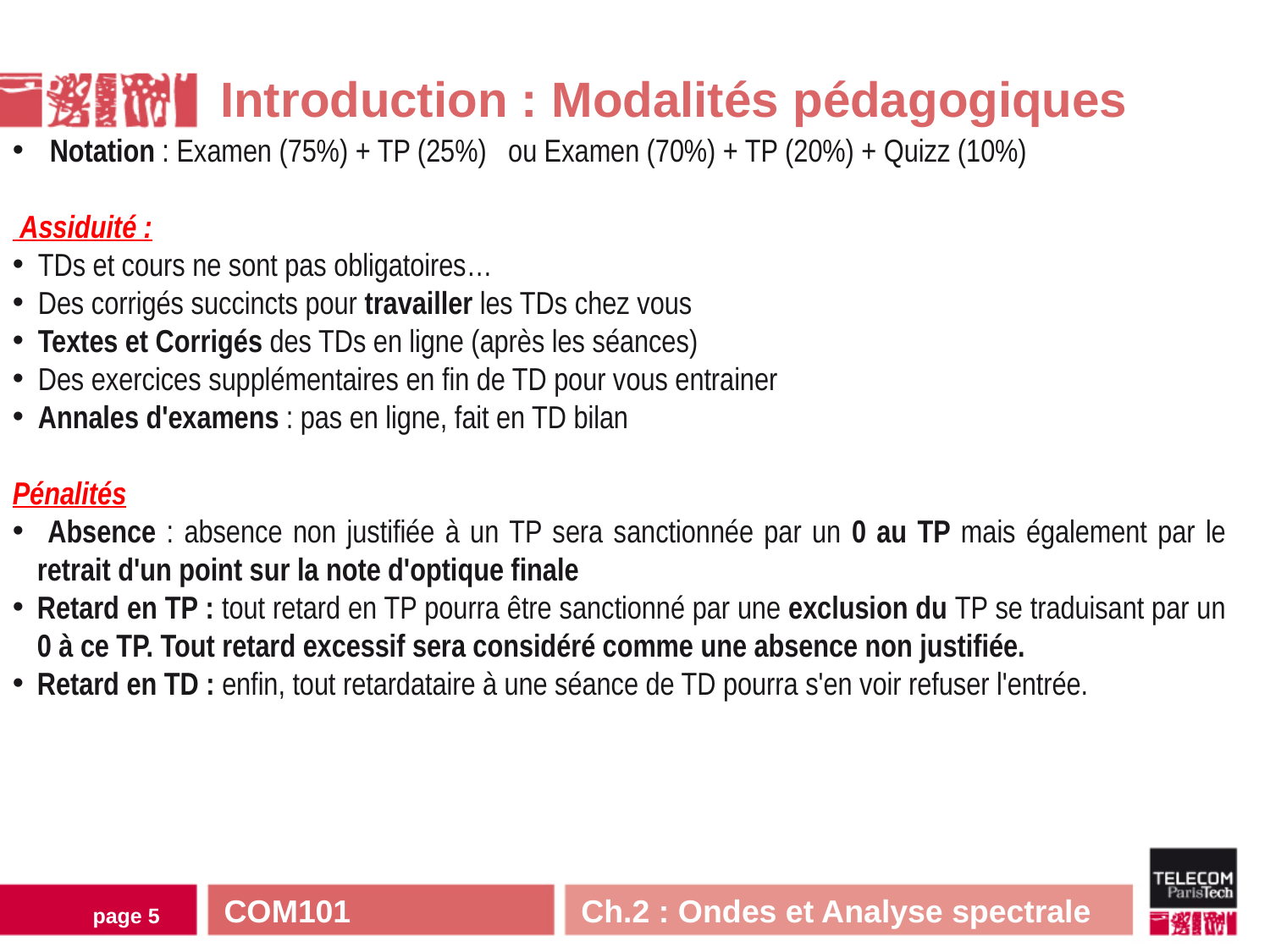

Introduction : Modalités pédagogiques
 Notation : Examen (75%) + TP (25%)   ou Examen (70%) + TP (20%) + Quizz (10%)

 Assiduité :
TDs et cours ne sont pas obligatoires…
Des corrigés succincts pour travailler les TDs chez vous
Textes et Corrigés des TDs en ligne (après les séances)
Des exercices supplémentaires en fin de TD pour vous entrainer
Annales d'examens : pas en ligne, fait en TD bilan

Pénalités
 Absence : absence non justifiée à un TP sera sanctionnée par un 0 au TP mais également par le retrait d'un point sur la note d'optique finale
Retard en TP : tout retard en TP pourra être sanctionné par une exclusion du TP se traduisant par un 0 à ce TP. Tout retard excessif sera considéré comme une absence non justifiée.
Retard en TD : enfin, tout retardataire à une séance de TD pourra s'en voir refuser l'entrée.

COM101                          Ch.2 : Ondes et Analyse spectrale
page 5